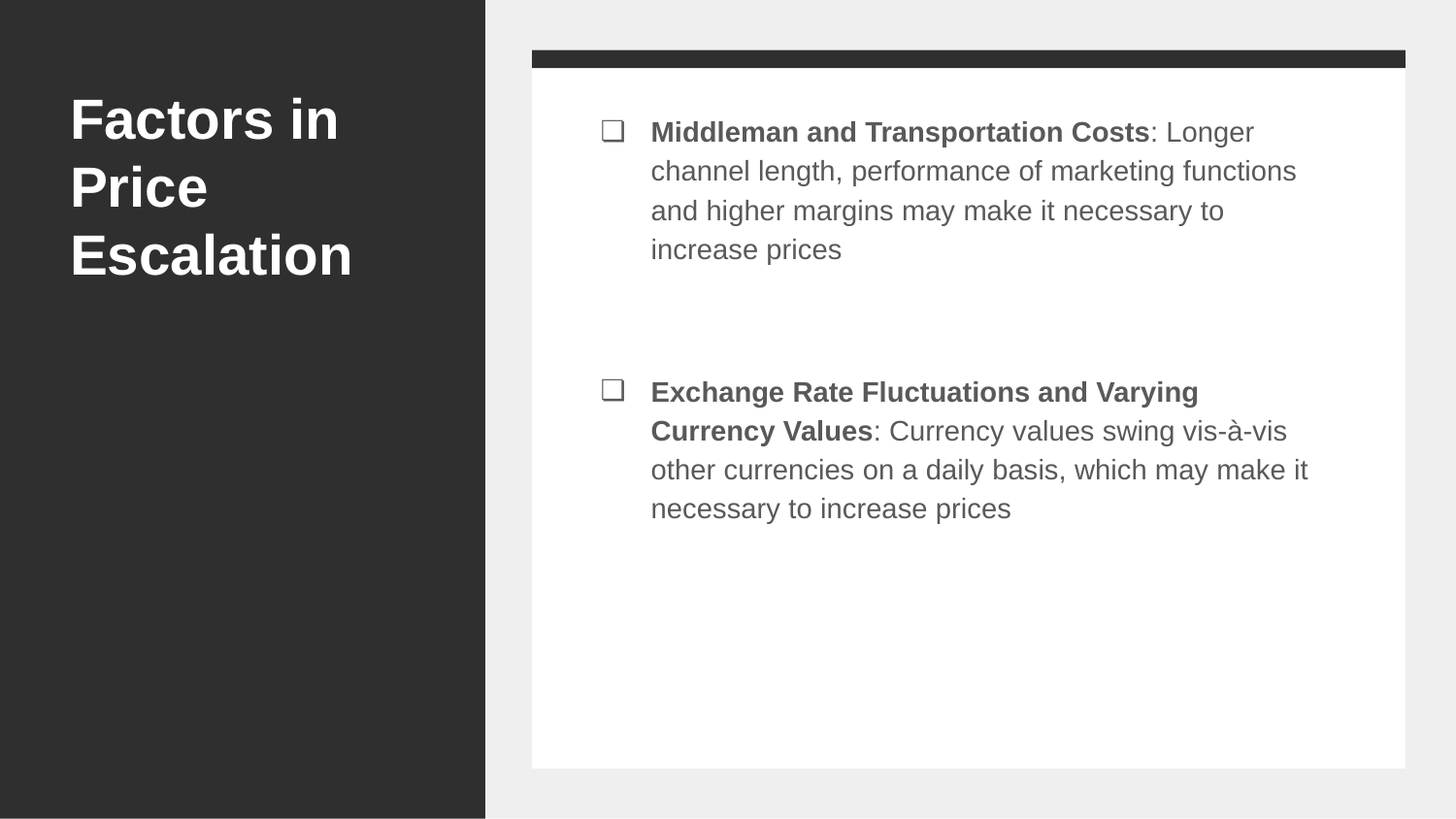

# Factors in Price Escalation
Middleman and Transportation Costs: Longer channel length, performance of marketing functions and higher margins may make it necessary to increase prices

Exchange Rate Fluctuations and Varying Currency Values: Currency values swing vis-à-vis other currencies on a daily basis, which may make it necessary to increase prices